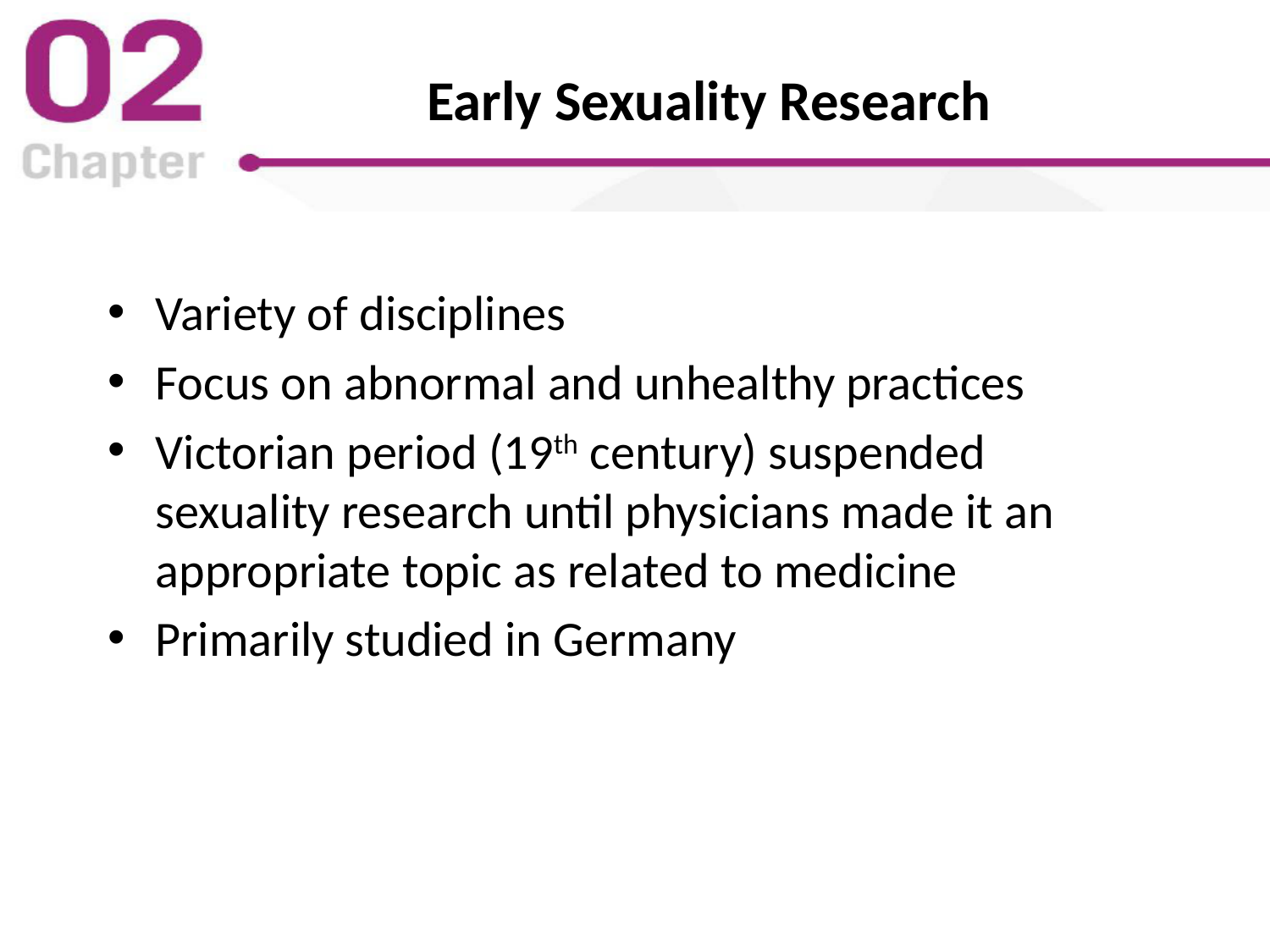

# Early Sexuality Research
Variety of disciplines
Focus on abnormal and unhealthy practices
Victorian period (19th century) suspended sexuality research until physicians made it an appropriate topic as related to medicine
Primarily studied in Germany